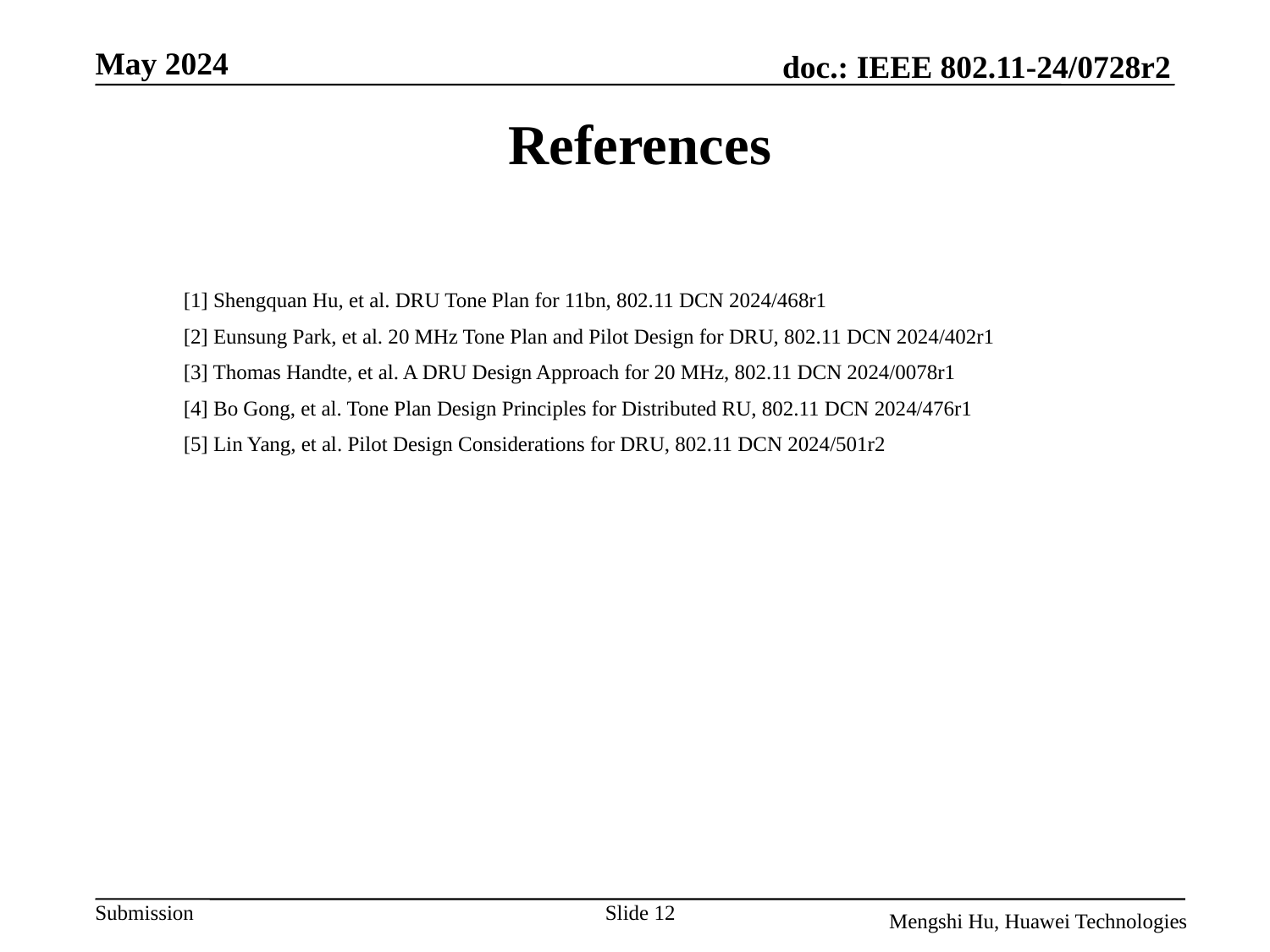

References
[1] Shengquan Hu, et al. DRU Tone Plan for 11bn, 802.11 DCN 2024/468r1
[2] Eunsung Park, et al. 20 MHz Tone Plan and Pilot Design for DRU, 802.11 DCN 2024/402r1
[3] Thomas Handte, et al. A DRU Design Approach for 20 MHz, 802.11 DCN 2024/0078r1
[4] Bo Gong, et al. Tone Plan Design Principles for Distributed RU, 802.11 DCN 2024/476r1
[5] Lin Yang, et al. Pilot Design Considerations for DRU, 802.11 DCN 2024/501r2

Slide 12